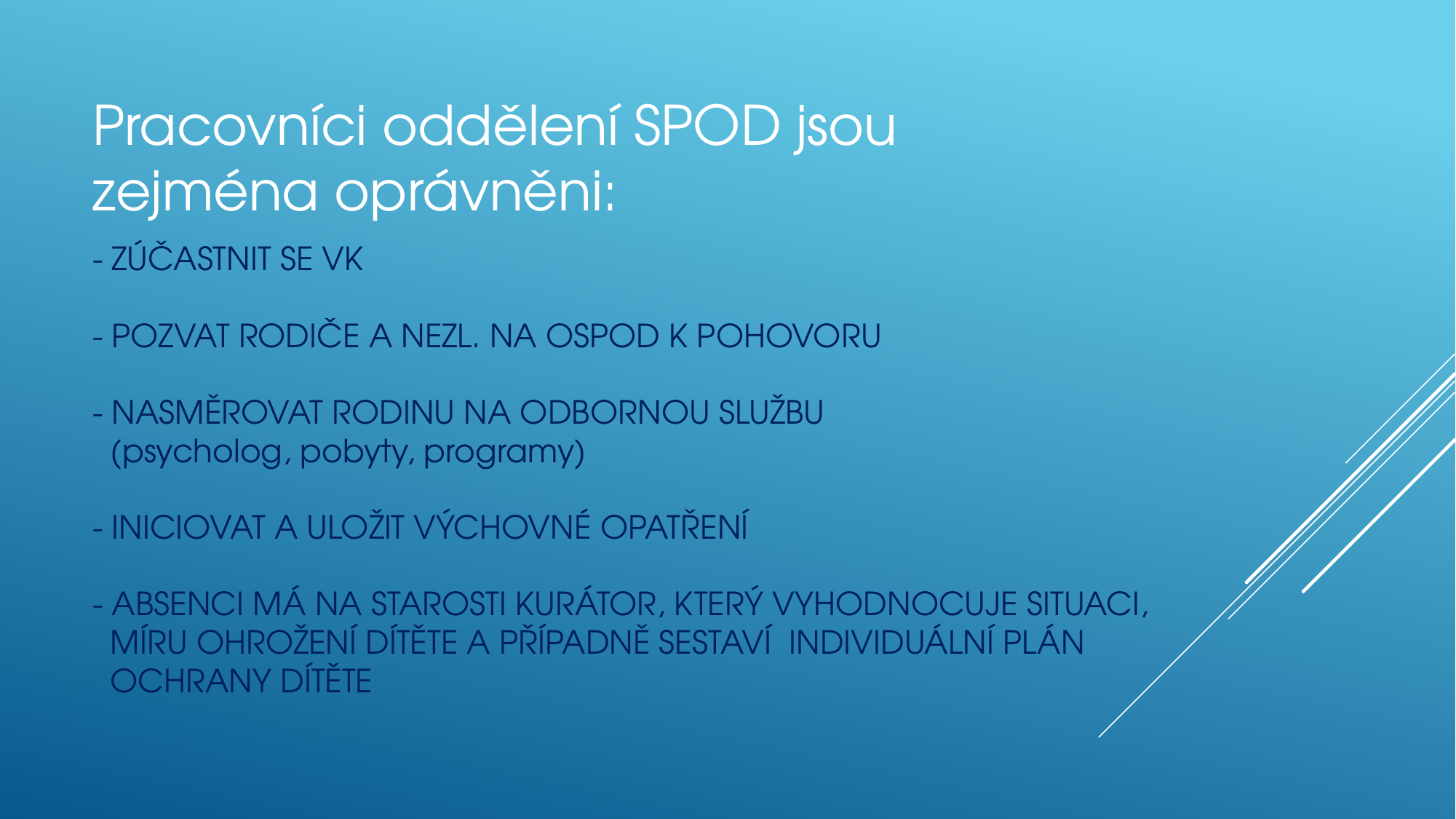

Pracovníci oddělení SPOD jsou zejména oprávněni:

# - Zúčastnit se VK - Pozvat rodiče a nezl. na OSPOD k pohovoru - nasměrovat rodinu na odbornou službu (psycholog, pobyty, programy) - iniciovat a uložit výchovné opatření - absenci má na starosti kurátor, který vyhodnocuje situaci, míru ohrožení dítěte a případně sestaví  individuální plán ochrany dítěte